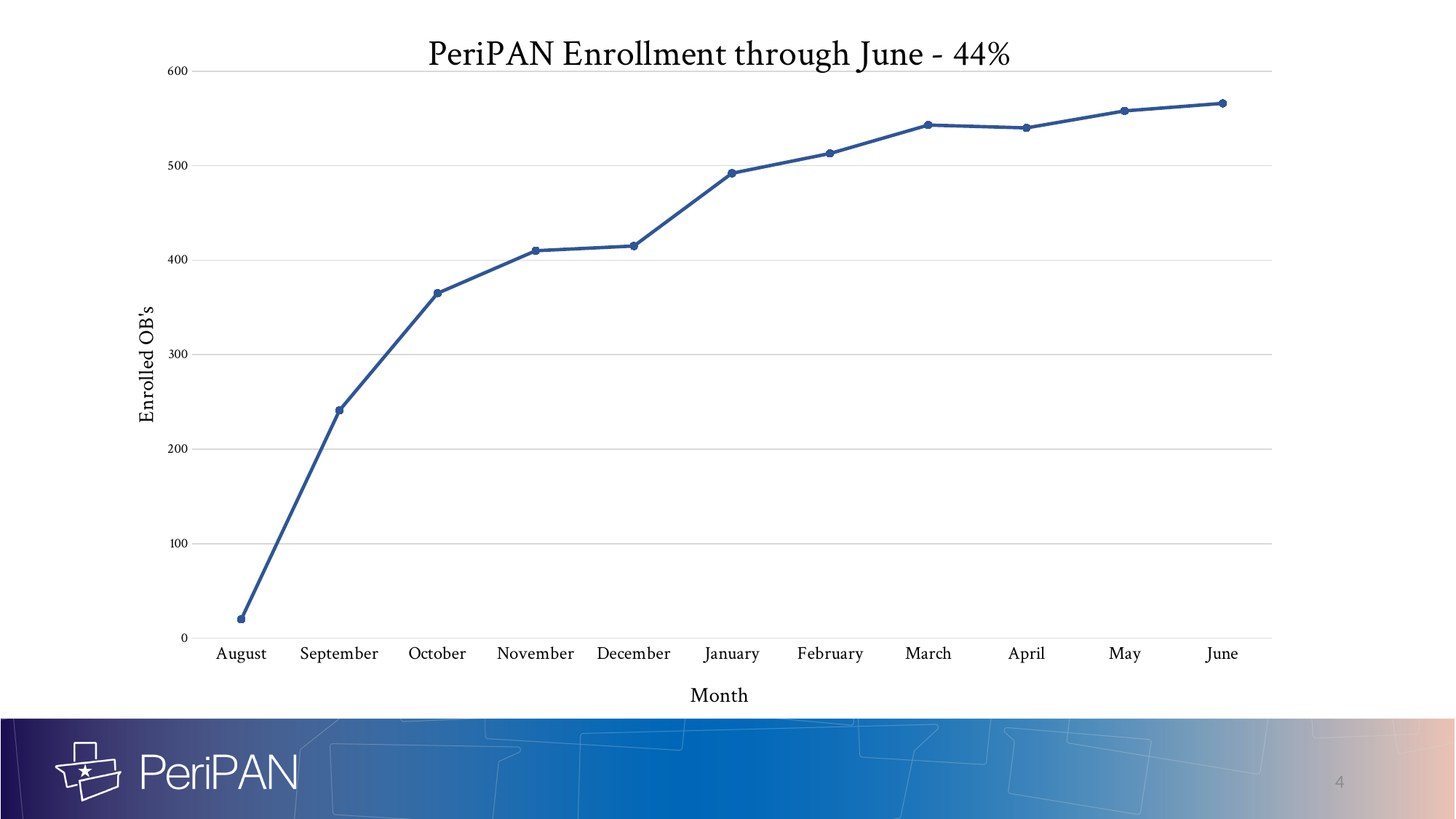

### Chart: PeriPAN Enrollment through June - 44%

| Category |  |
|---|---|
| August | 20.0 |
| September | 241.0 |
| October | 365.0 |
| November | 410.0 |
| December | 415.0 |
| January | 492.0 |
| February | 513.0 |
| March | 543.0 |
| April | 540.0 |
| May | 558.0 |
| June | 566.0 |
4